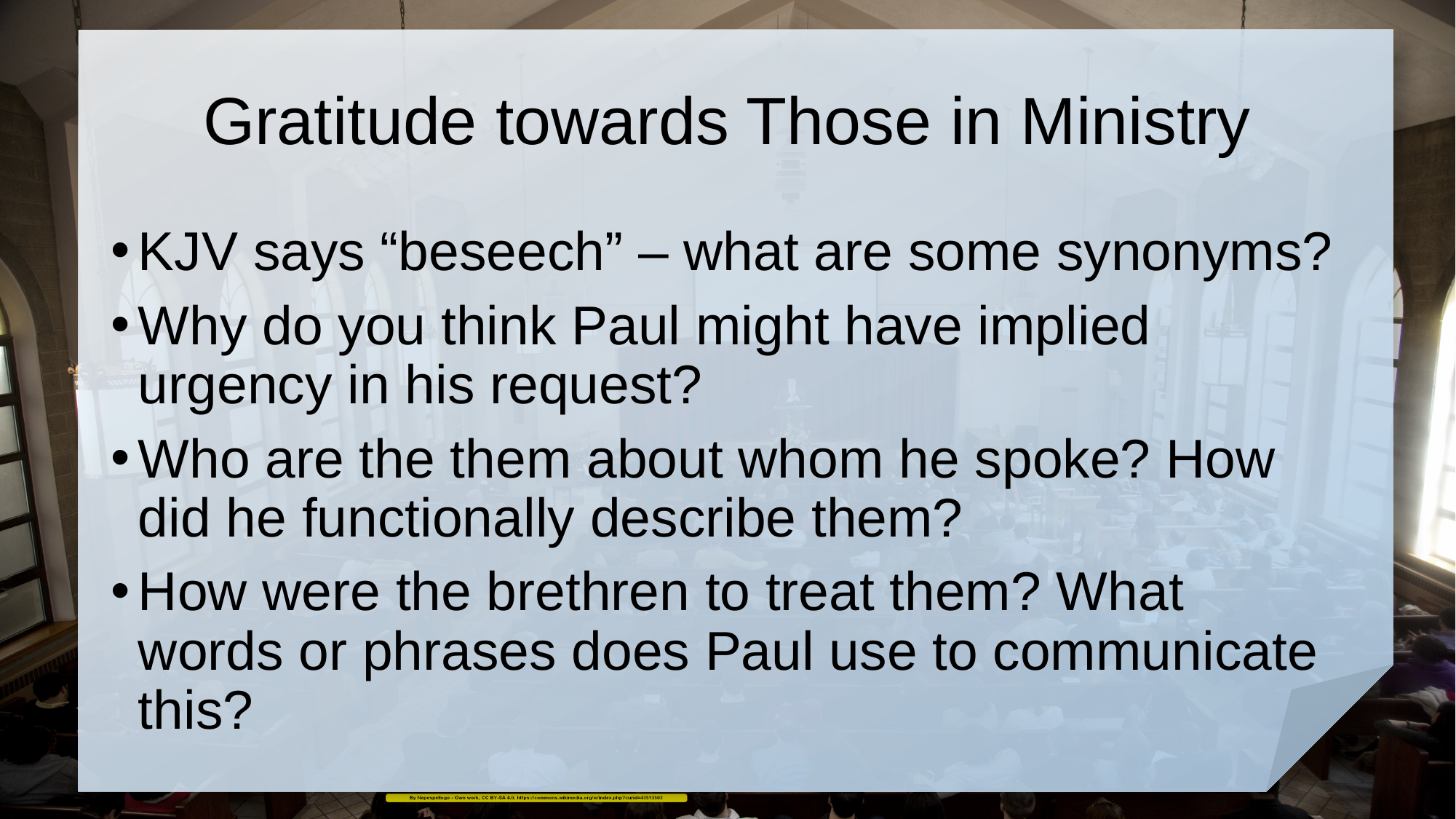

# Gratitude towards Those in Ministry
KJV says “beseech” – what are some synonyms?
Why do you think Paul might have implied urgency in his request?
Who are the them about whom he spoke? How did he functionally describe them?
How were the brethren to treat them? What words or phrases does Paul use to communicate this?